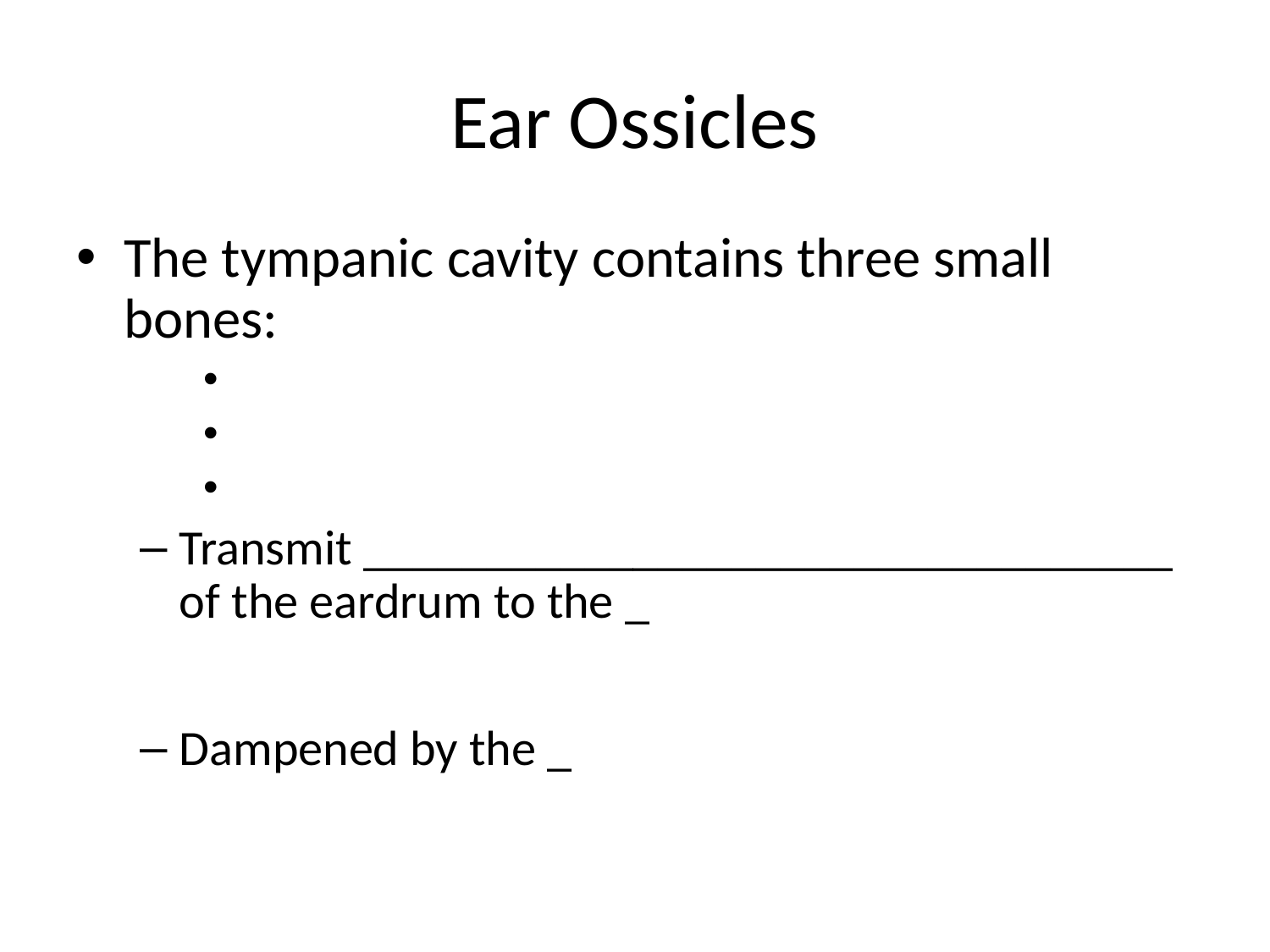

# Ear Ossicles
The tympanic cavity contains three small bones:

Transmit _________________________________ of the eardrum to the _

Dampened by the _